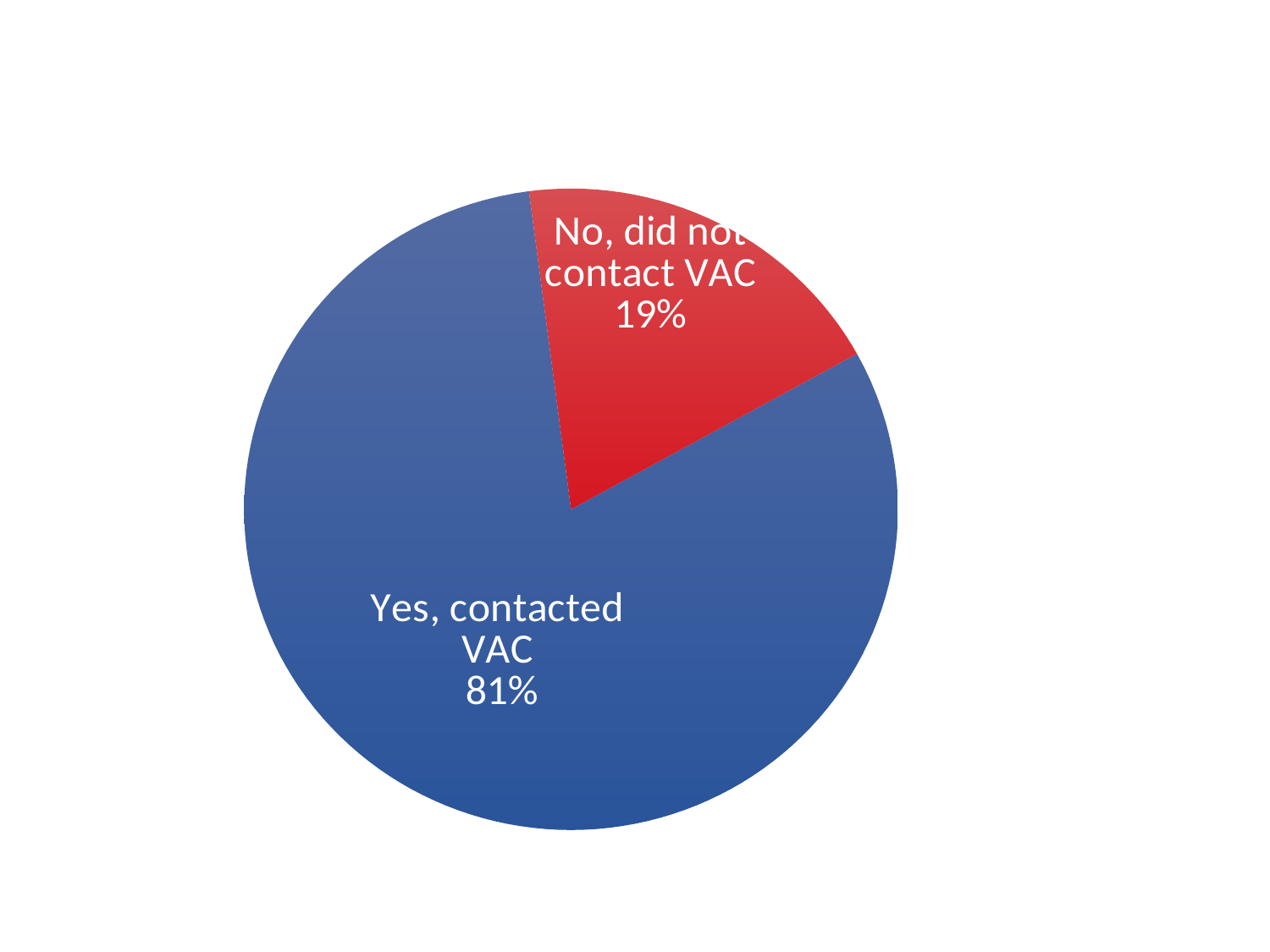

### Chart

| Category | Sales |
|---|---|
| Yes | 0.81 |
| No | 0.19 |